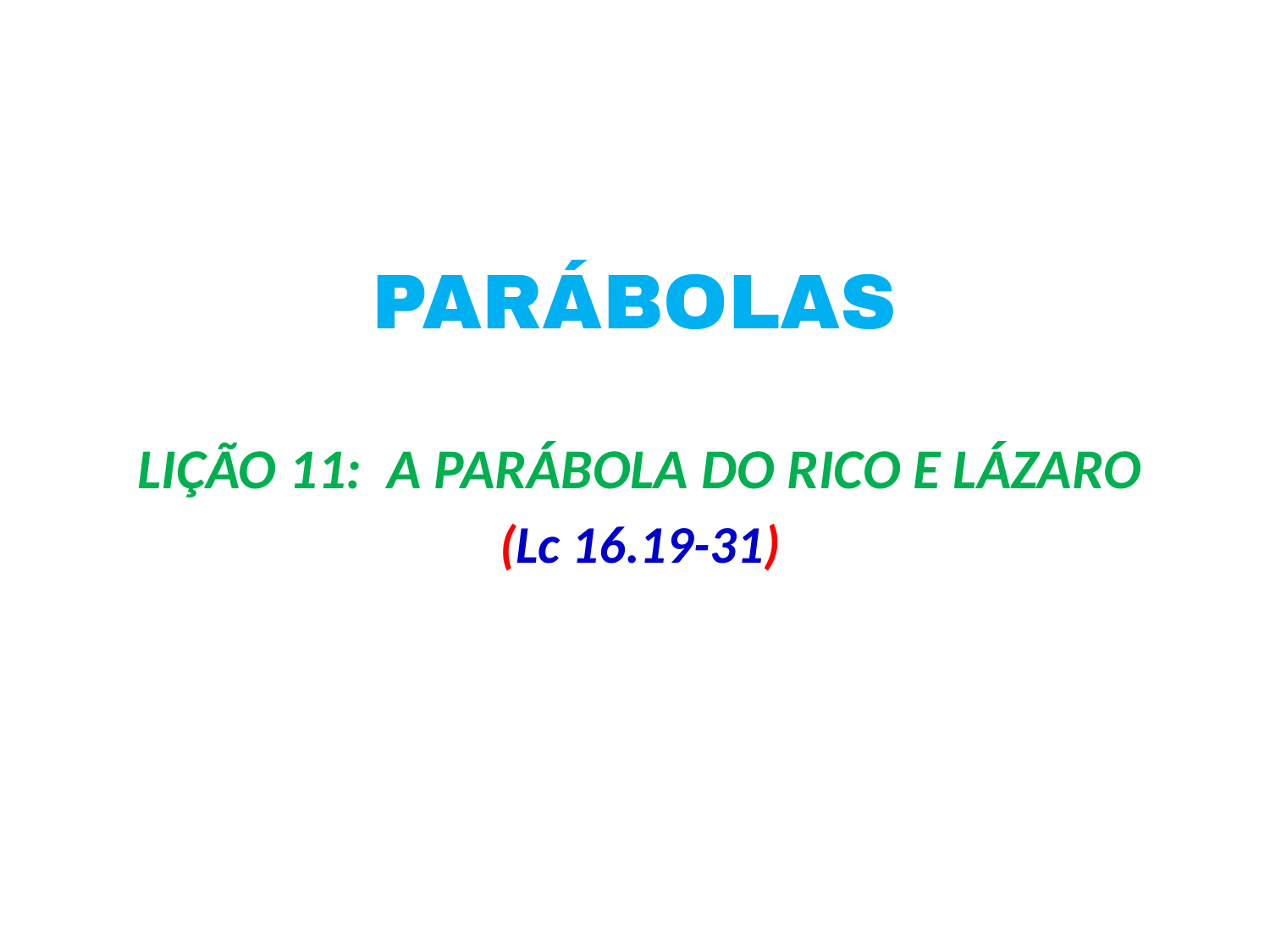

# PARÁBOLAS
LIÇÃO 11:  A PARÁBOLA DO RICO E LÁZARO
(Lc 16.19-31)